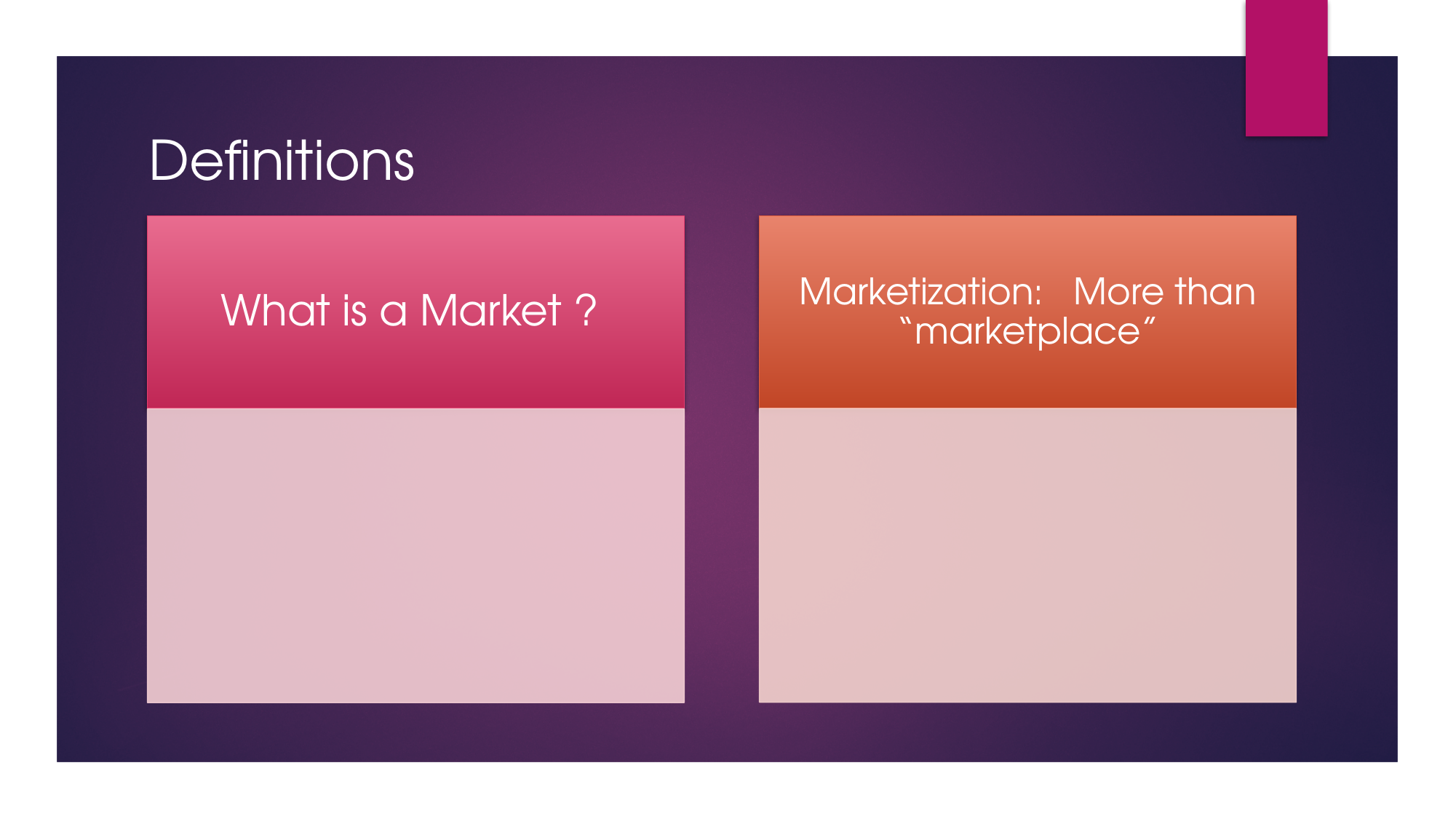

# Definitions
What is a Market ?
Marketization:   More than “marketplace”